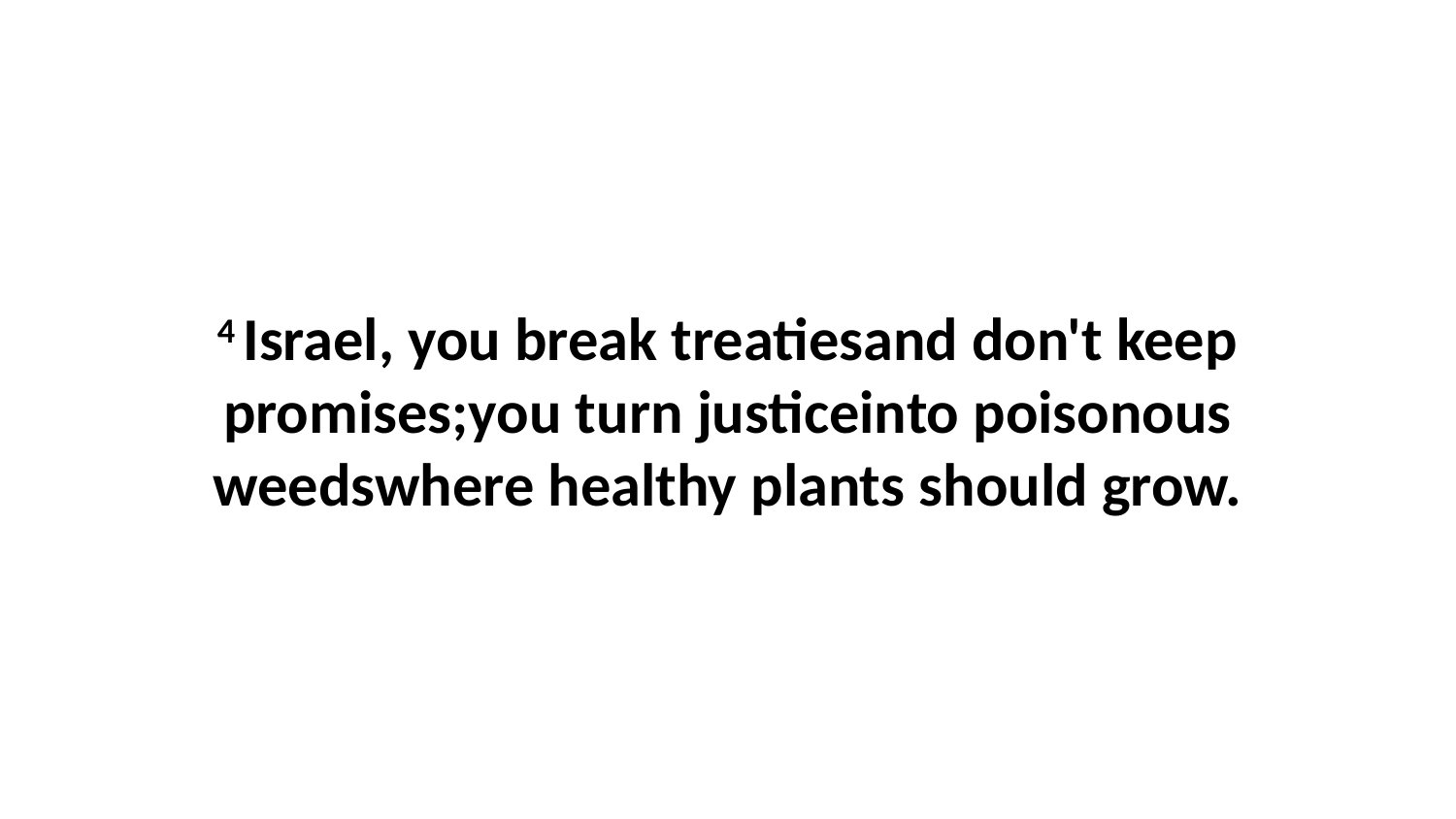

4 Israel, you break treatiesand don't keep promises;you turn justiceinto poisonous weedswhere healthy plants should grow.